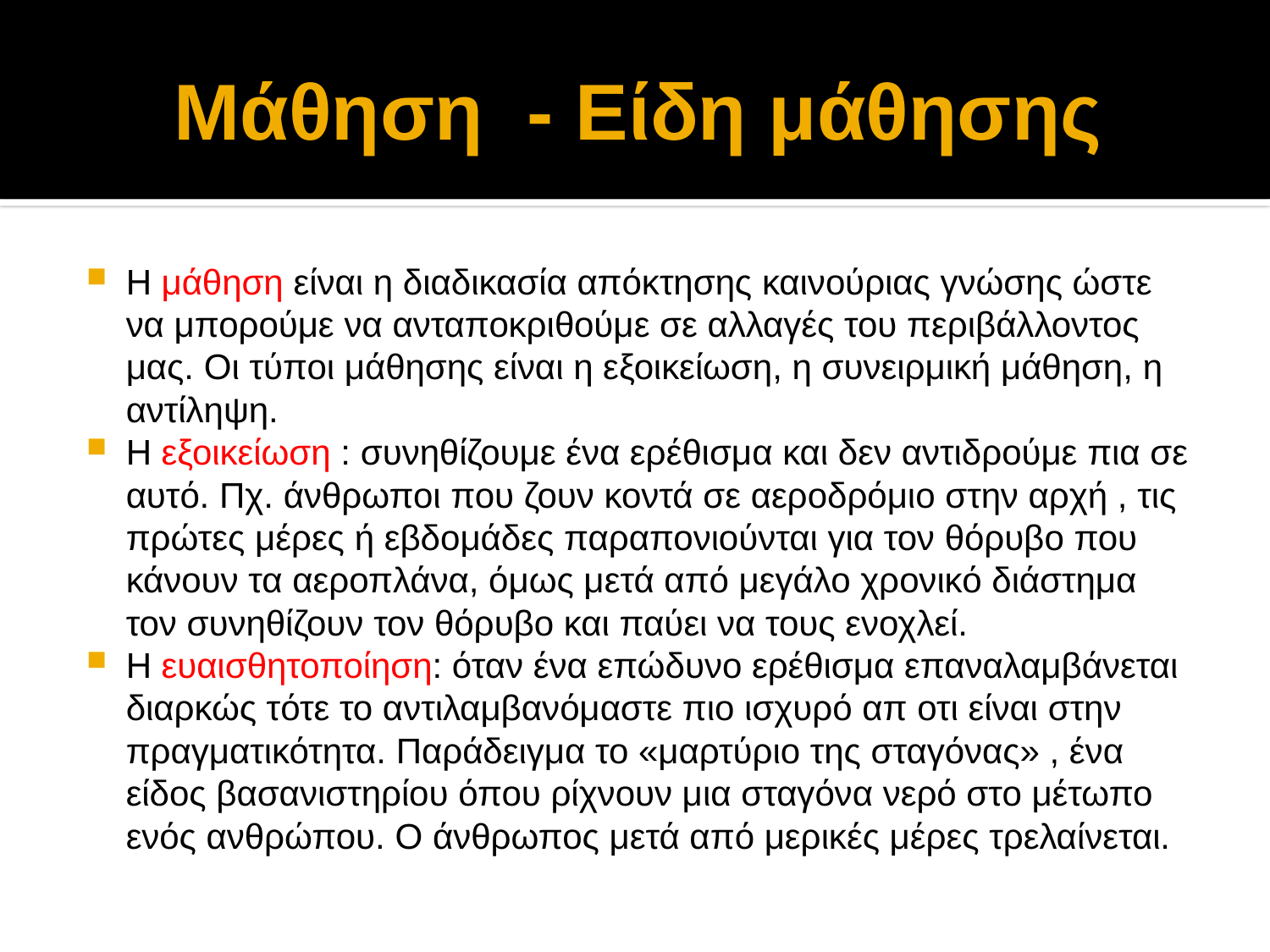

# Μάθηση  - Είδη μάθησης
Η μάθηση είναι η διαδικασία απόκτησης καινούριας γνώσης ώστε να μπορούμε να ανταποκριθούμε σε αλλαγές του περιβάλλοντος μας. Οι τύποι μάθησης είναι η εξοικείωση, η συνειρμική μάθηση, η αντίληψη.
Η εξοικείωση : συνηθίζουμε ένα ερέθισμα και δεν αντιδρούμε πια σε αυτό. Πχ. άνθρωποι που ζουν κοντά σε αεροδρόμιο στην αρχή , τις πρώτες μέρες ή εβδομάδες παραπονιούνται για τον θόρυβο που κάνουν τα αεροπλάνα, όμως μετά από μεγάλο χρονικό διάστημα τον συνηθίζουν τον θόρυβο και παύει να τους ενοχλεί.
Η ευαισθητοποίηση: όταν ένα επώδυνο ερέθισμα επαναλαμβάνεται διαρκώς τότε το αντιλαμβανόμαστε πιο ισχυρό απ οτι είναι στην πραγματικότητα. Παράδειγμα το «μαρτύριο της σταγόνας» , ένα είδος βασανιστηρίου όπου ρίχνουν μια σταγόνα νερό στο μέτωπο ενός ανθρώπου. Ο άνθρωπος μετά από μερικές μέρες τρελαίνεται.